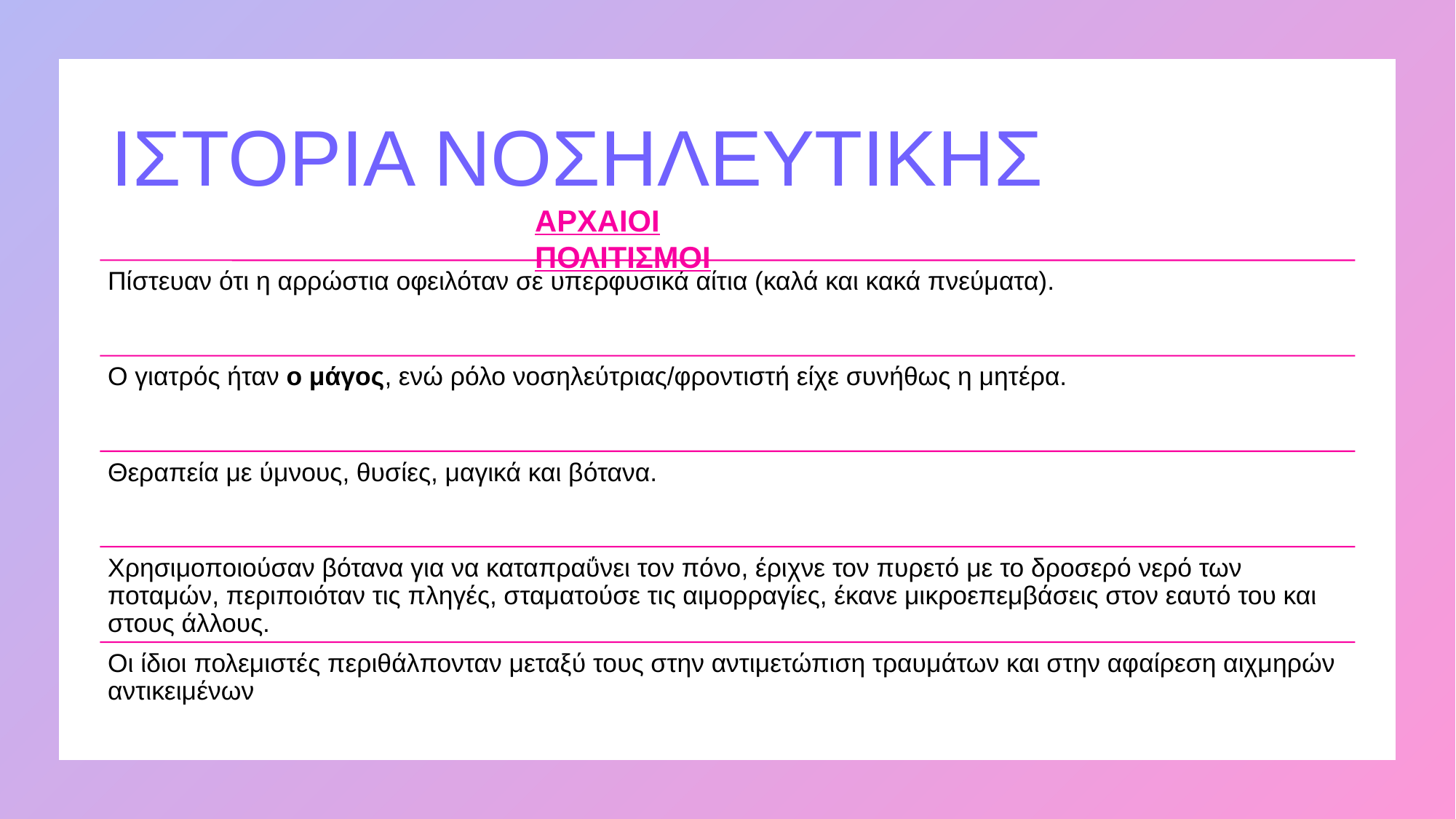

ΙΣΤΟΡΙΑ ΝΟΣΗΛΕΥΤΙΚΗΣ
ΑΡΧΑΙΟΙ ΠΟΛΙΤΙΣΜΟΙ
Πίστευαν ότι η αρρώστια οφειλόταν σε υπερφυσικά αίτια (καλά και κακά πνεύματα).
Ο γιατρός ήταν ο μάγος, ενώ ρόλο νοσηλεύτριας/φροντιστή είχε συνήθως η μητέρα.
Θεραπεία με ύμνους, θυσίες, μαγικά και βότανα.
Χρησιμοποιούσαν βότανα για να καταπραΰνει τον πόνο, έριχνε τον πυρετό με το δροσερό νερό των ποταμών, περιποιόταν τις πληγές, σταματούσε τις αιμορραγίες, έκανε μικροεπεμβάσεις στον εαυτό του και στους άλλους.
Οι ίδιοι πολεμιστές περιθάλπονταν μεταξύ τους στην αντιμετώπιση τραυμάτων και στην αφαίρεση αιχμηρών αντικειμένων